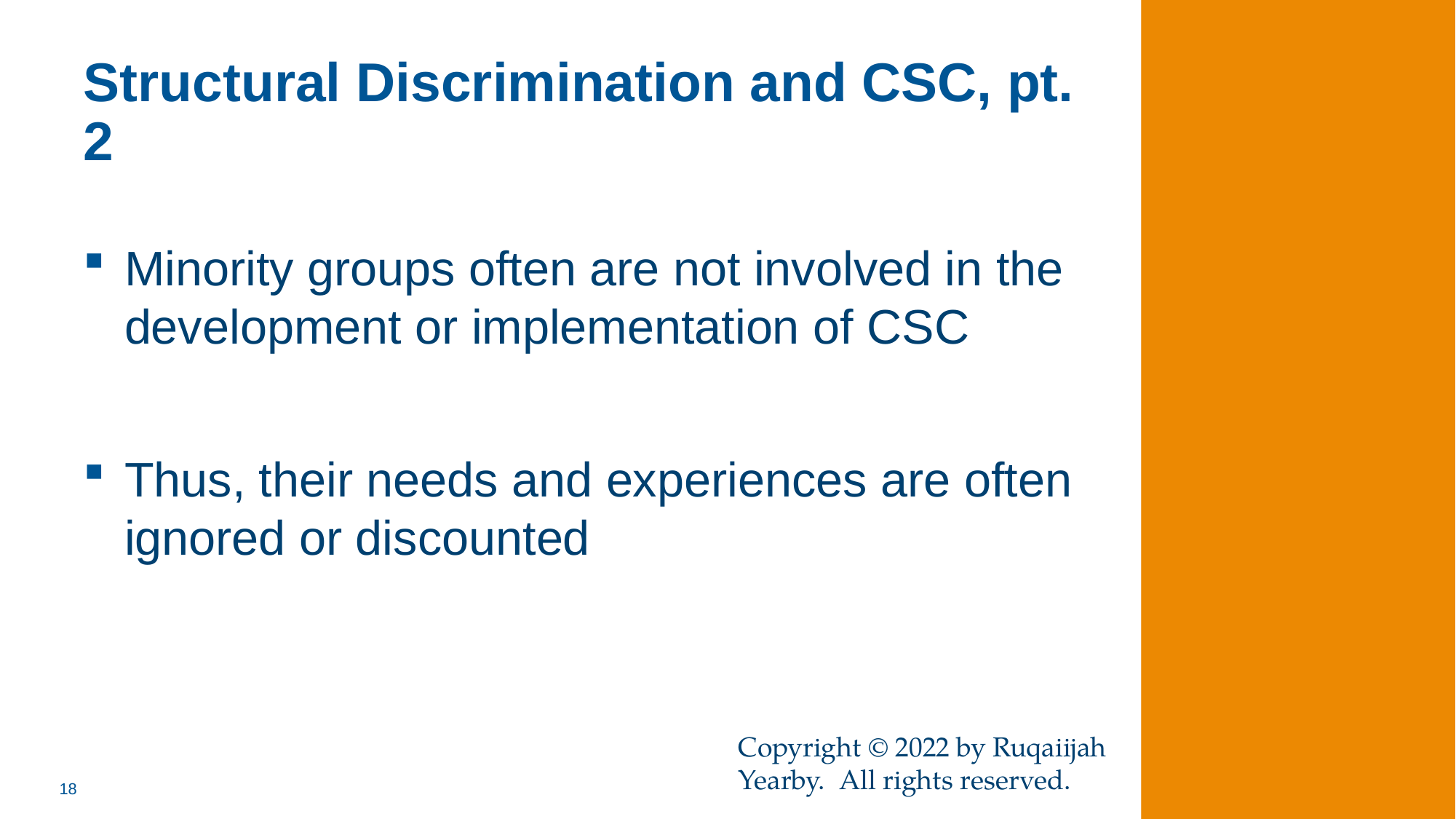

# Structural Discrimination and CSC, pt. 2
Minority groups often are not involved in the development or implementation of CSC

Thus, their needs and experiences are often ignored or discounted

Copyright © 2022 by Ruqaiijah Yearby.  All rights reserved.